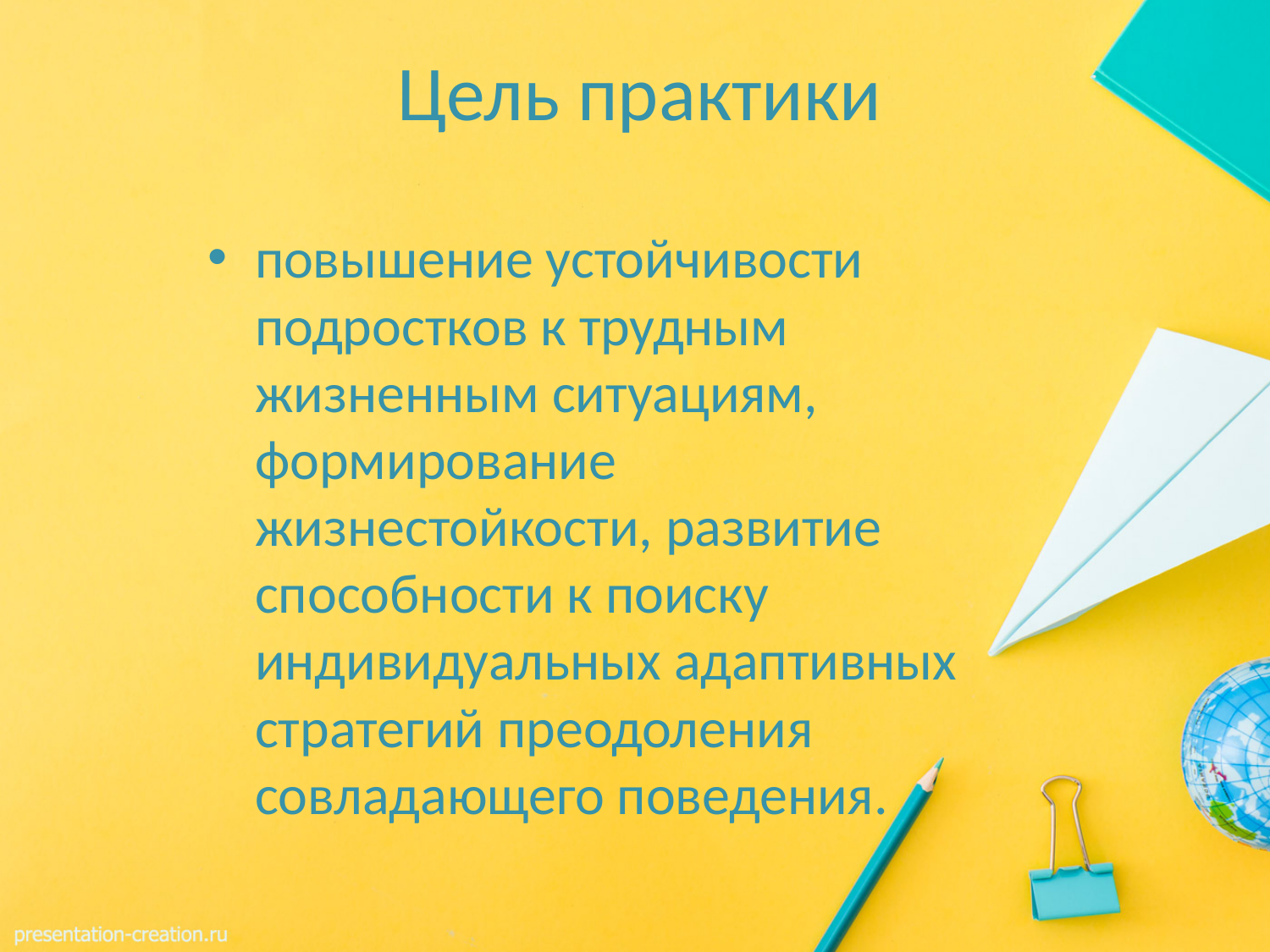

# Цель практики
повышение устойчивости подростков к трудным жизненным ситуациям, формирование жизнестойкости, развитие способности к поиску индивидуальных адаптивных стратегий преодоления совладающего поведения.